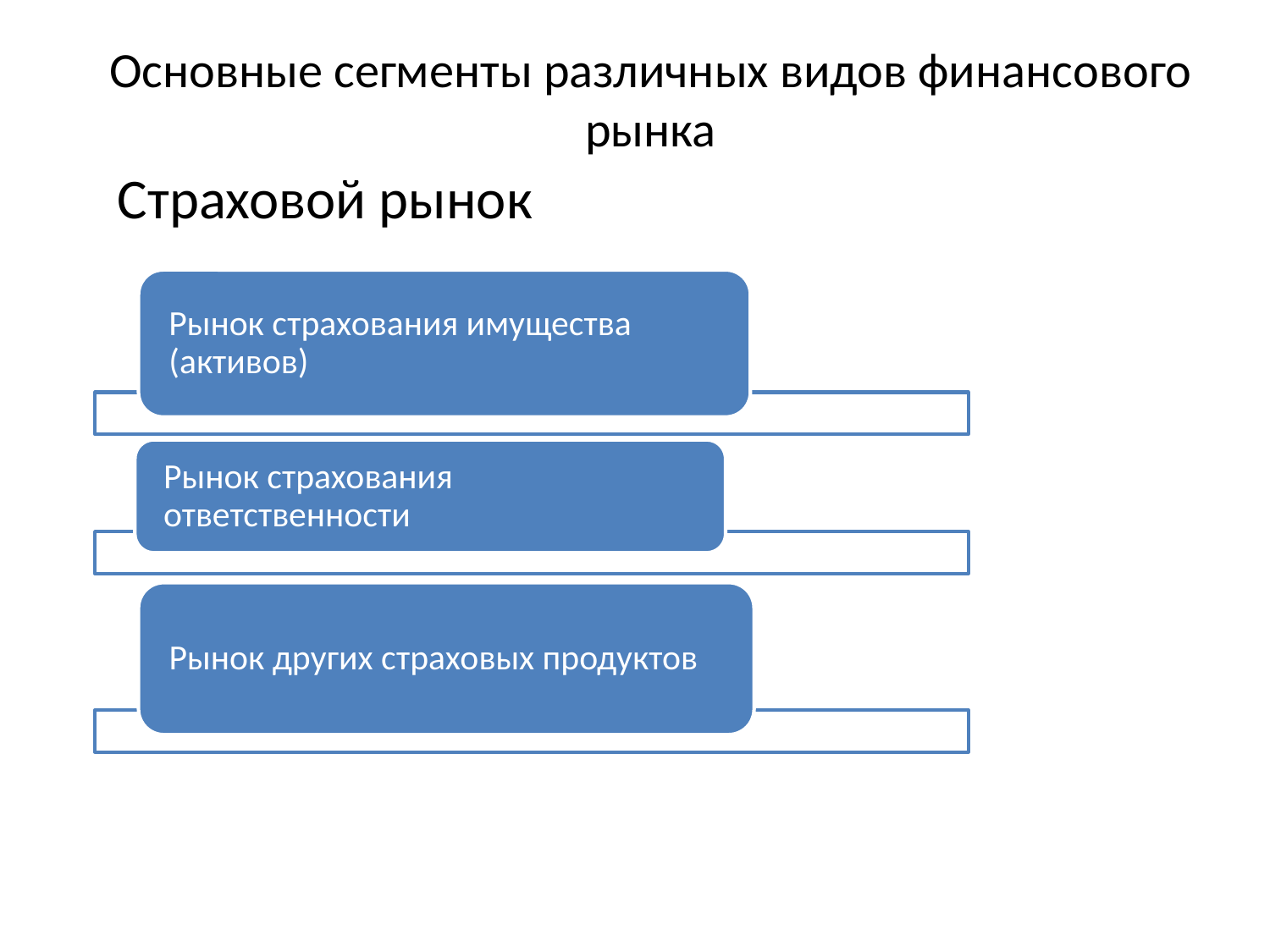

# Основные сегменты различных видов финансового рынка
Страховой рынок

Рынок страхования имущества (активов)
Рынок страхования ответственности
Рынок других страховых продуктов